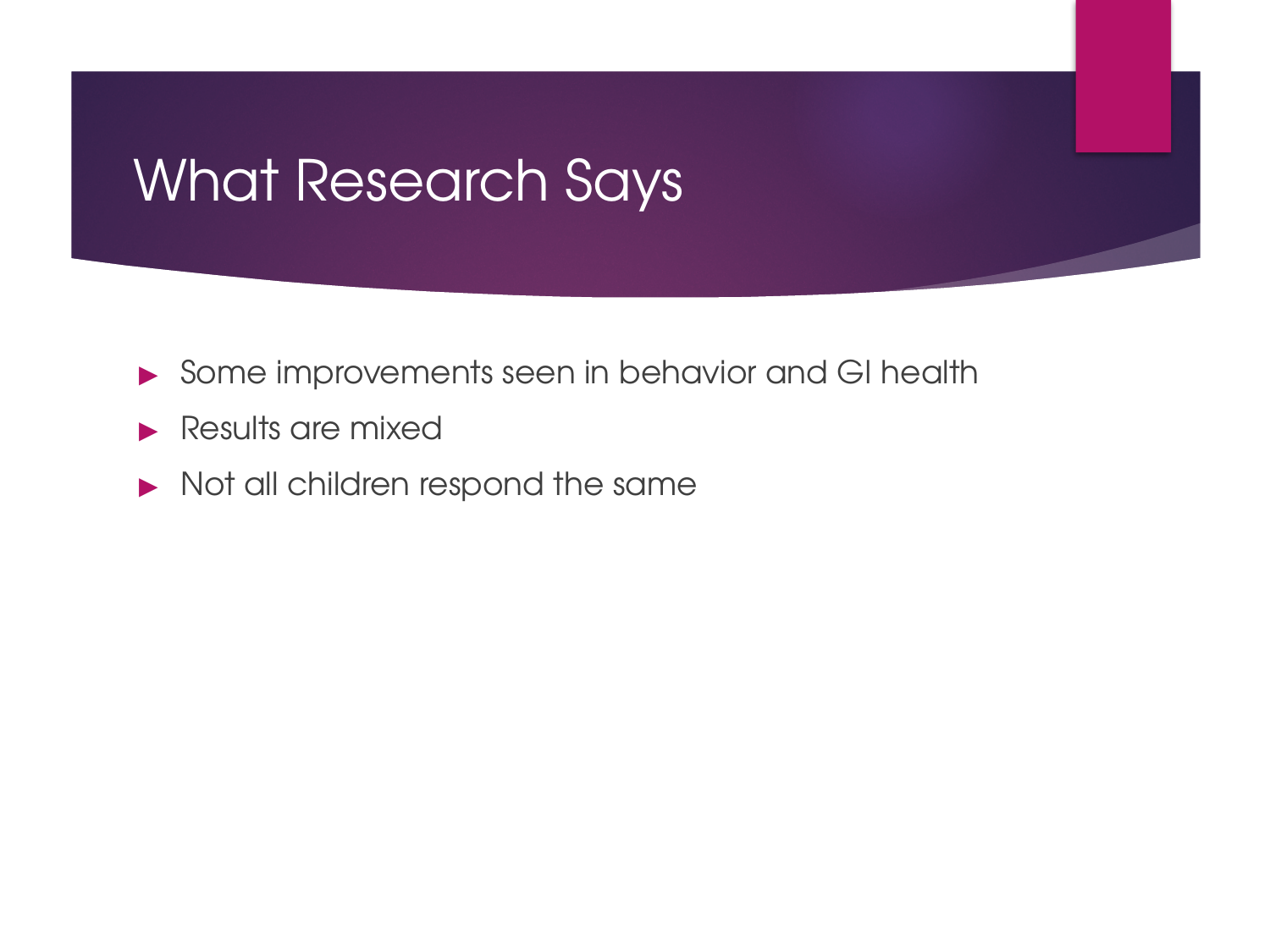

# What Research Says
Some improvements seen in behavior and GI health
Results are mixed
Not all children respond the same